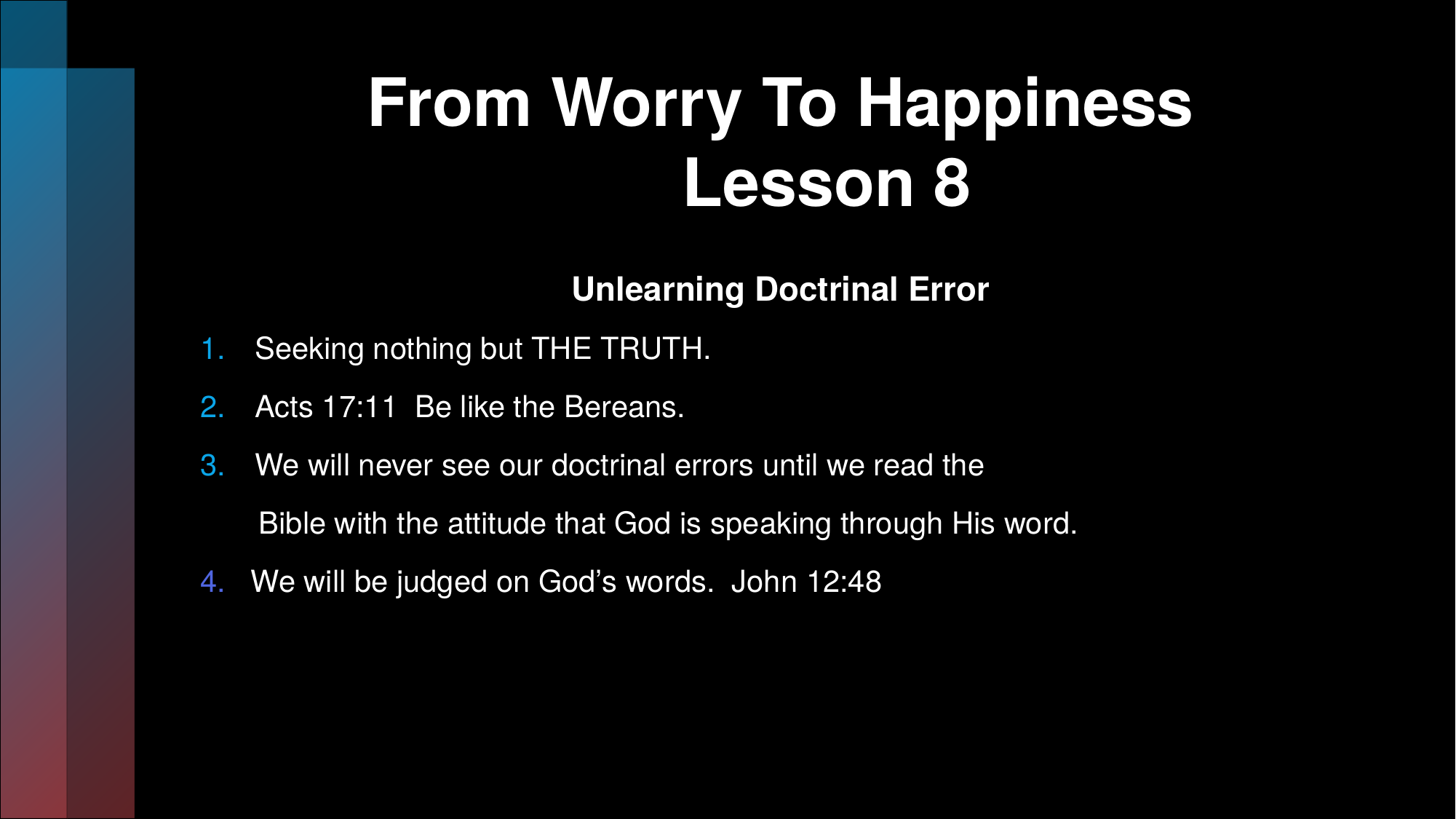

# From Worry To Happiness Lesson 8
                                        Unlearning Doctrinal Error
Seeking nothing but THE TRUTH.
Acts 17:11  Be like the Bereans.
We will never see our doctrinal errors until we read the
       Bible with the attitude that God is speaking through His word.
4.   We will be judged on God’s words.  John 12:48